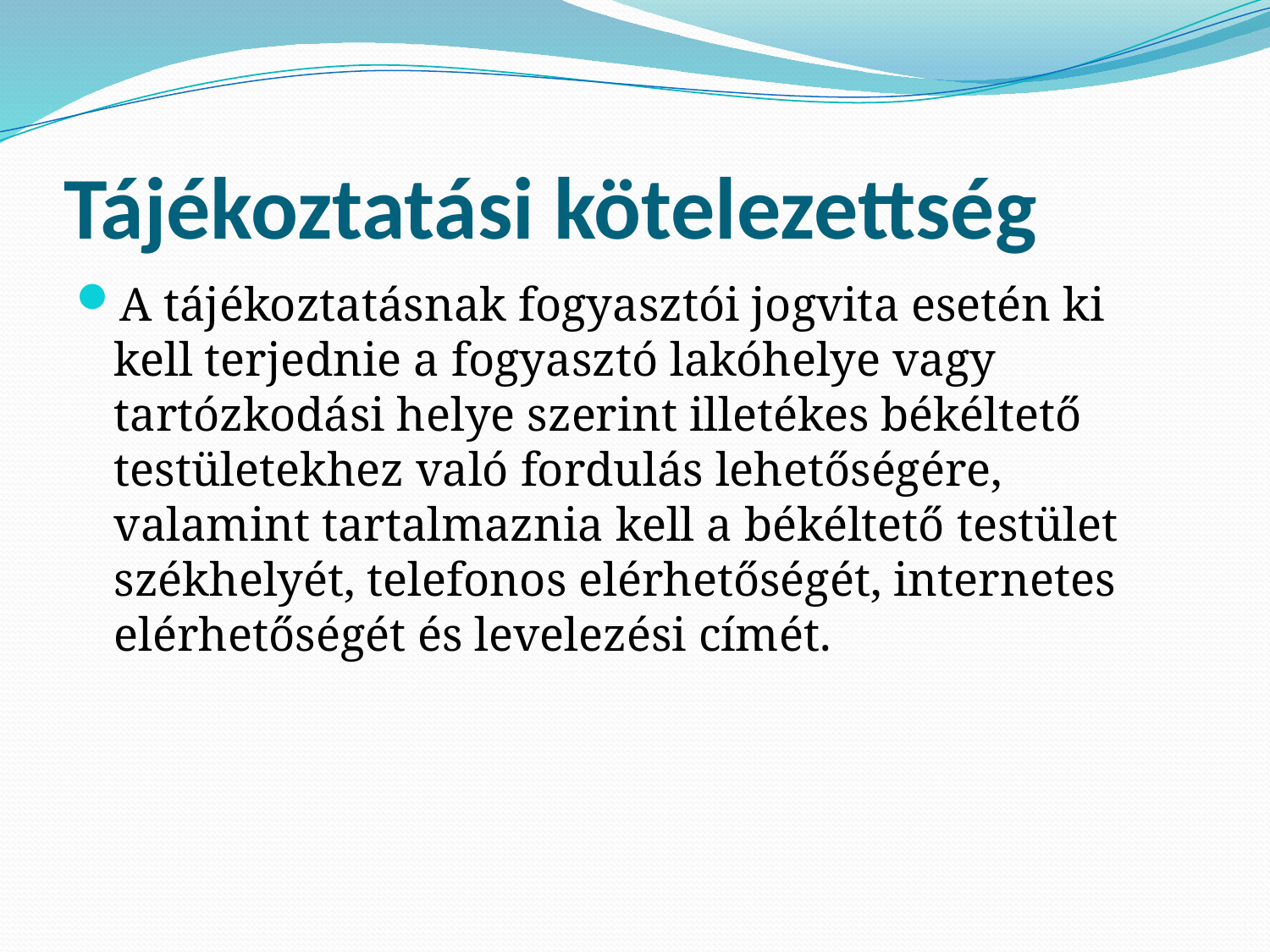

# Tájékoztatási kötelezettség
A tájékoztatásnak fogyasztói jogvita esetén ki kell terjednie a fogyasztó lakóhelye vagy tartózkodási helye szerint illetékes békéltető testületekhez való fordulás lehetőségére, valamint tartalmaznia kell a békéltető testület székhelyét, telefonos elérhetőségét, internetes elérhetőségét és levelezési címét.